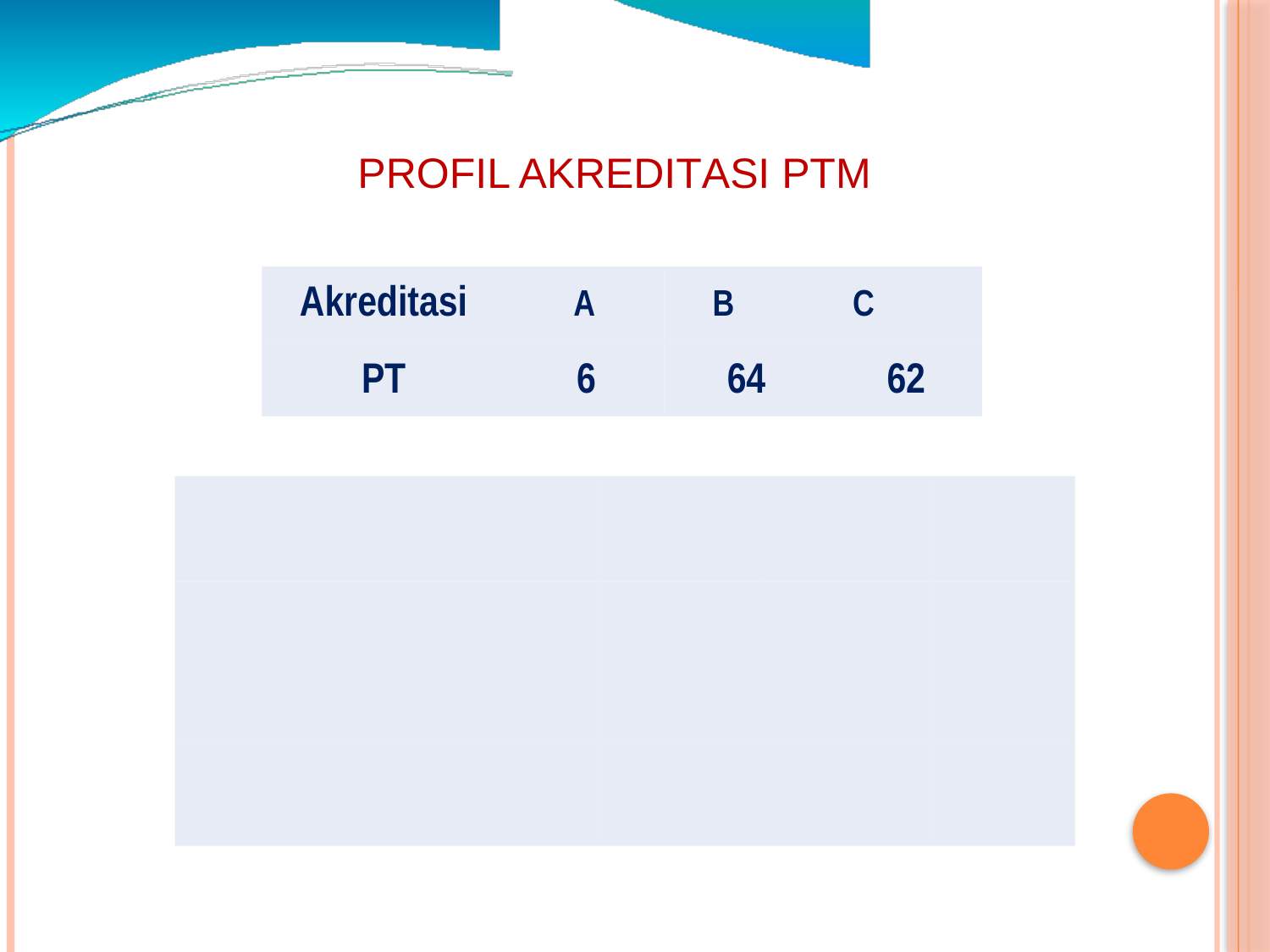

PROFIL AKREDITASI PTM

Akreditasi          A             B             C
PT                 6             64            62